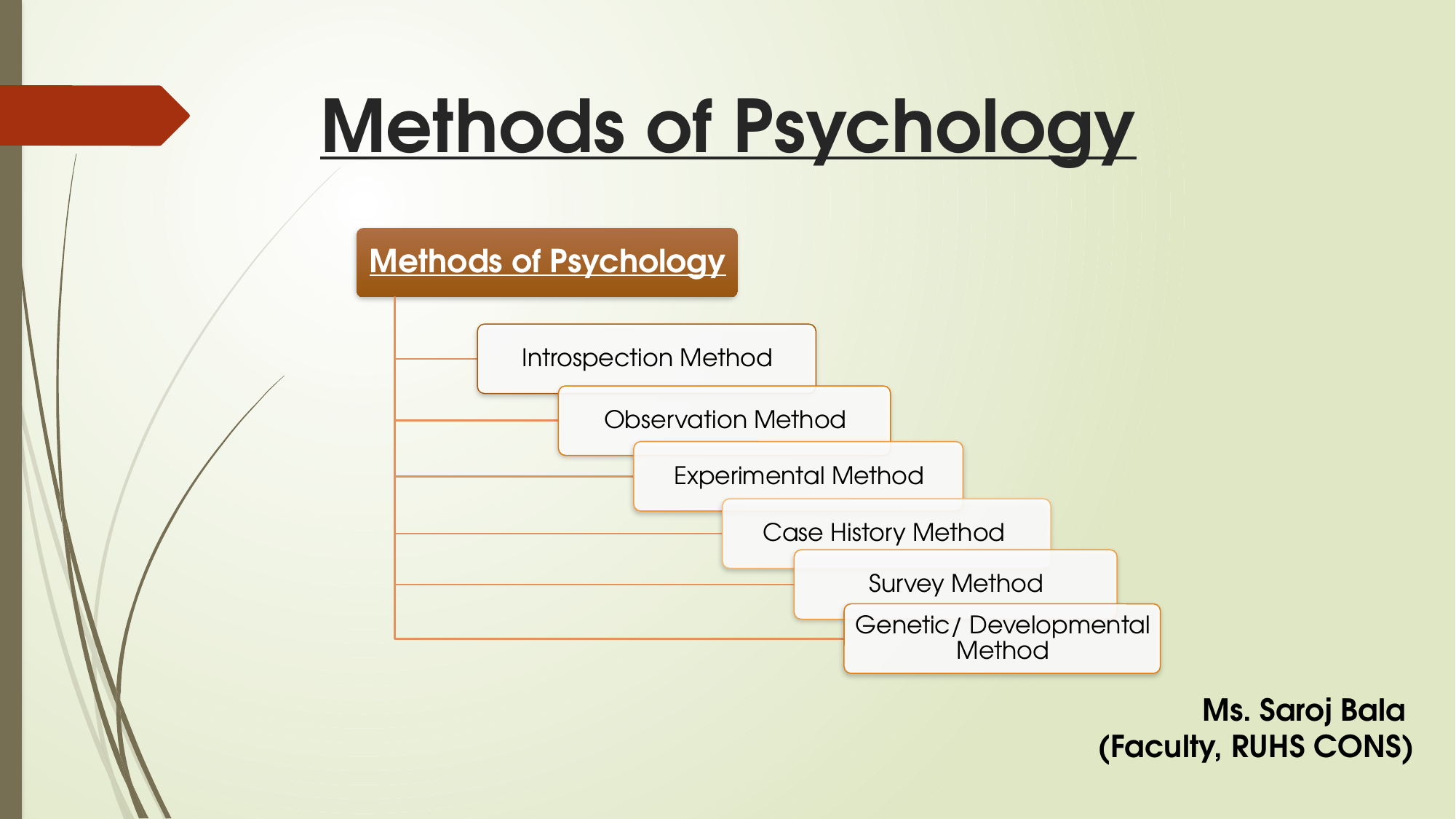

# Methods of Psychology
Methods of Psychology
Introspection Method
Observation Method
Experimental Method
Case History Method
Survey Method
Genetic/ Developmental Method
Ms. Saroj Bala
(Faculty, RUHS CONS)